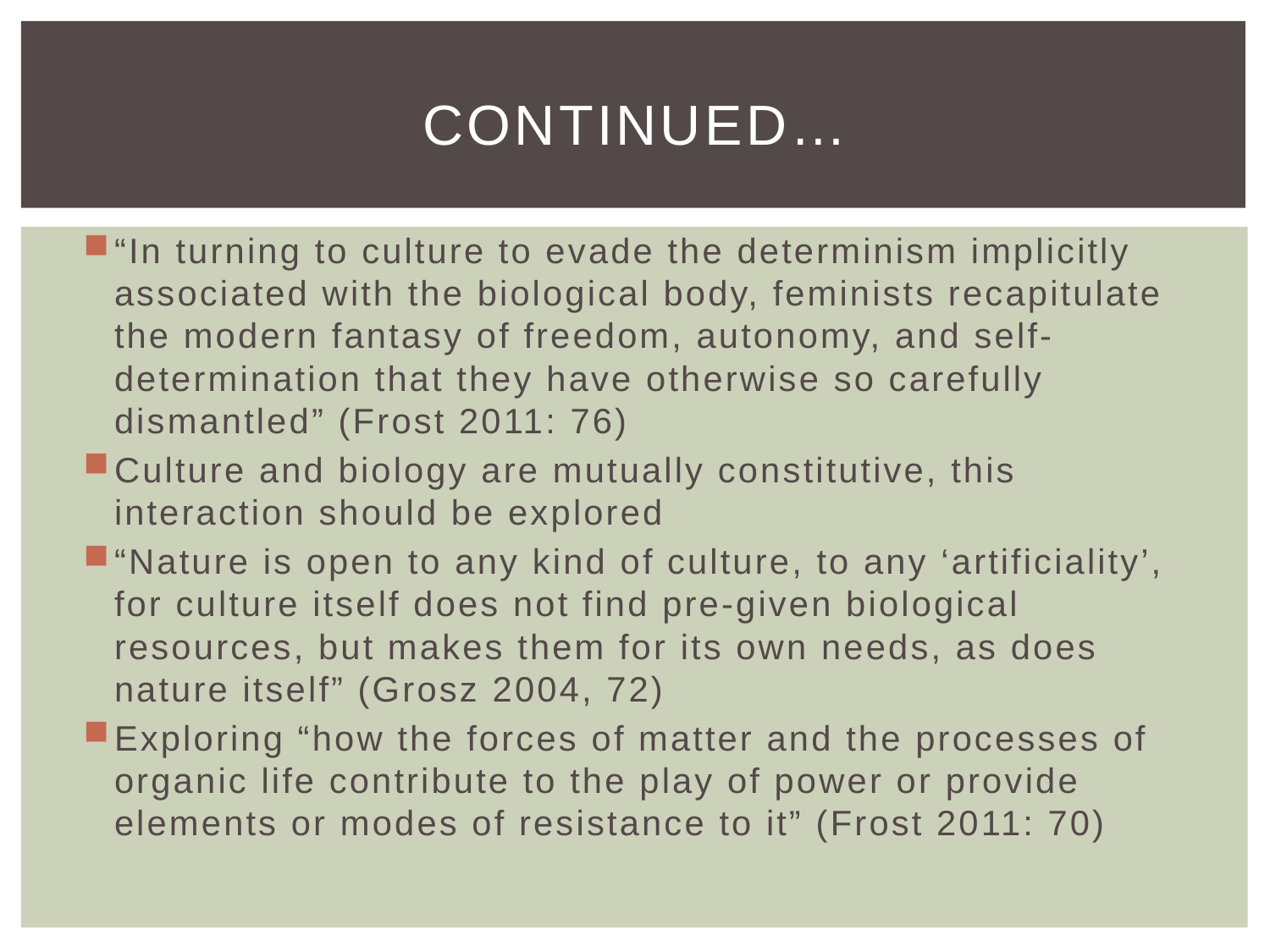

# Continued…
“In turning to culture to evade the determinism implicitly associated with the biological body, feminists recapitulate the modern fantasy of freedom, autonomy, and self-determination that they have otherwise so carefully dismantled” (Frost 2011: 76)
Culture and biology are mutually constitutive, this interaction should be explored
“Nature is open to any kind of culture, to any ‘artificiality’, for culture itself does not find pre-given biological resources, but makes them for its own needs, as does nature itself” (Grosz 2004, 72)
Exploring “how the forces of matter and the processes of organic life contribute to the play of power or provide elements or modes of resistance to it” (Frost 2011: 70)